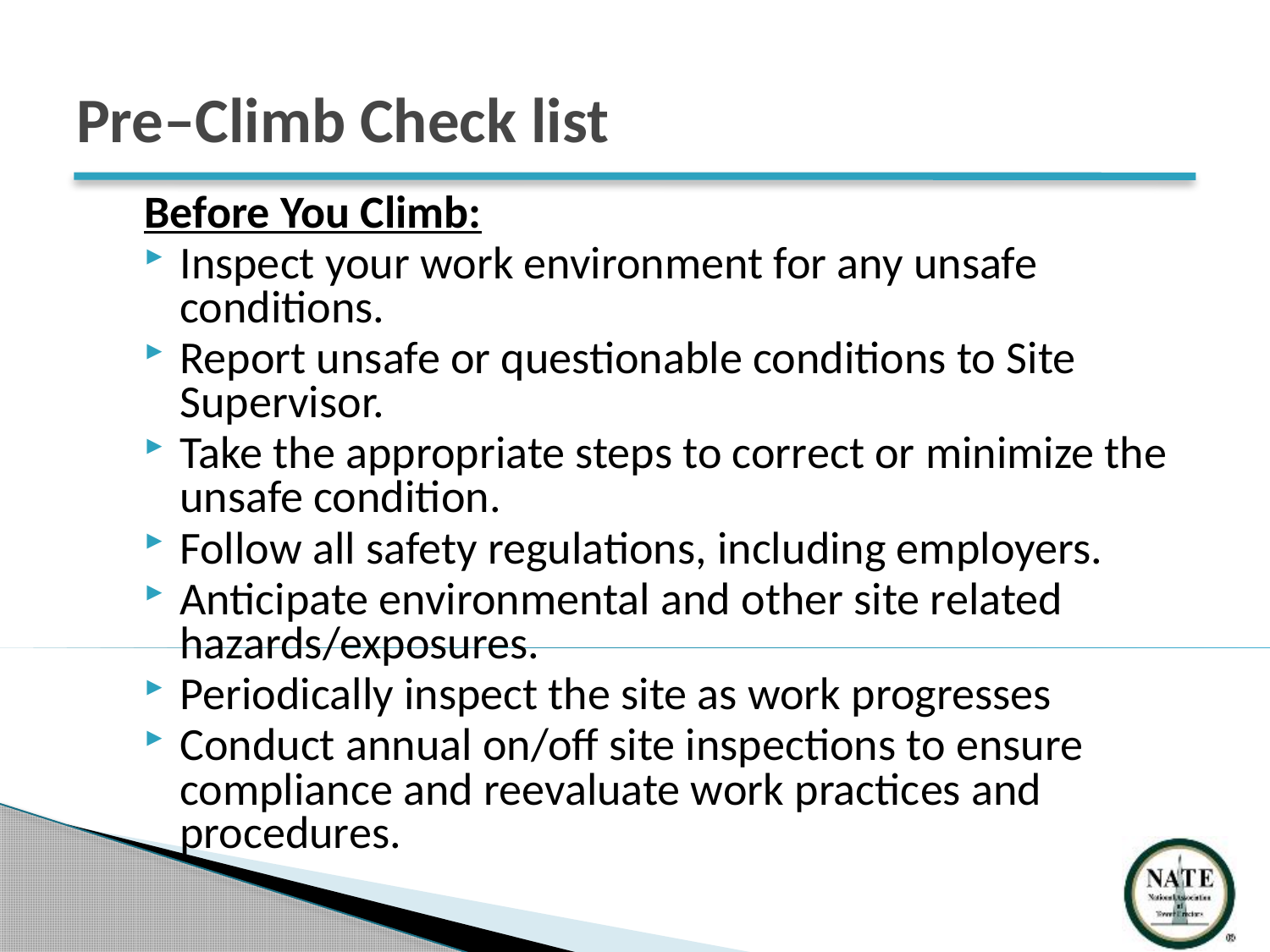

# Pre–Climb Check list
Before You Climb:
Inspect your work environment for any unsafe conditions.
Report unsafe or questionable conditions to Site Supervisor.
Take the appropriate steps to correct or minimize the unsafe condition.
Follow all safety regulations, including employers.
Anticipate environmental and other site related hazards/exposures.
Periodically inspect the site as work progresses
Conduct annual on/off site inspections to ensure compliance and reevaluate work practices and procedures.